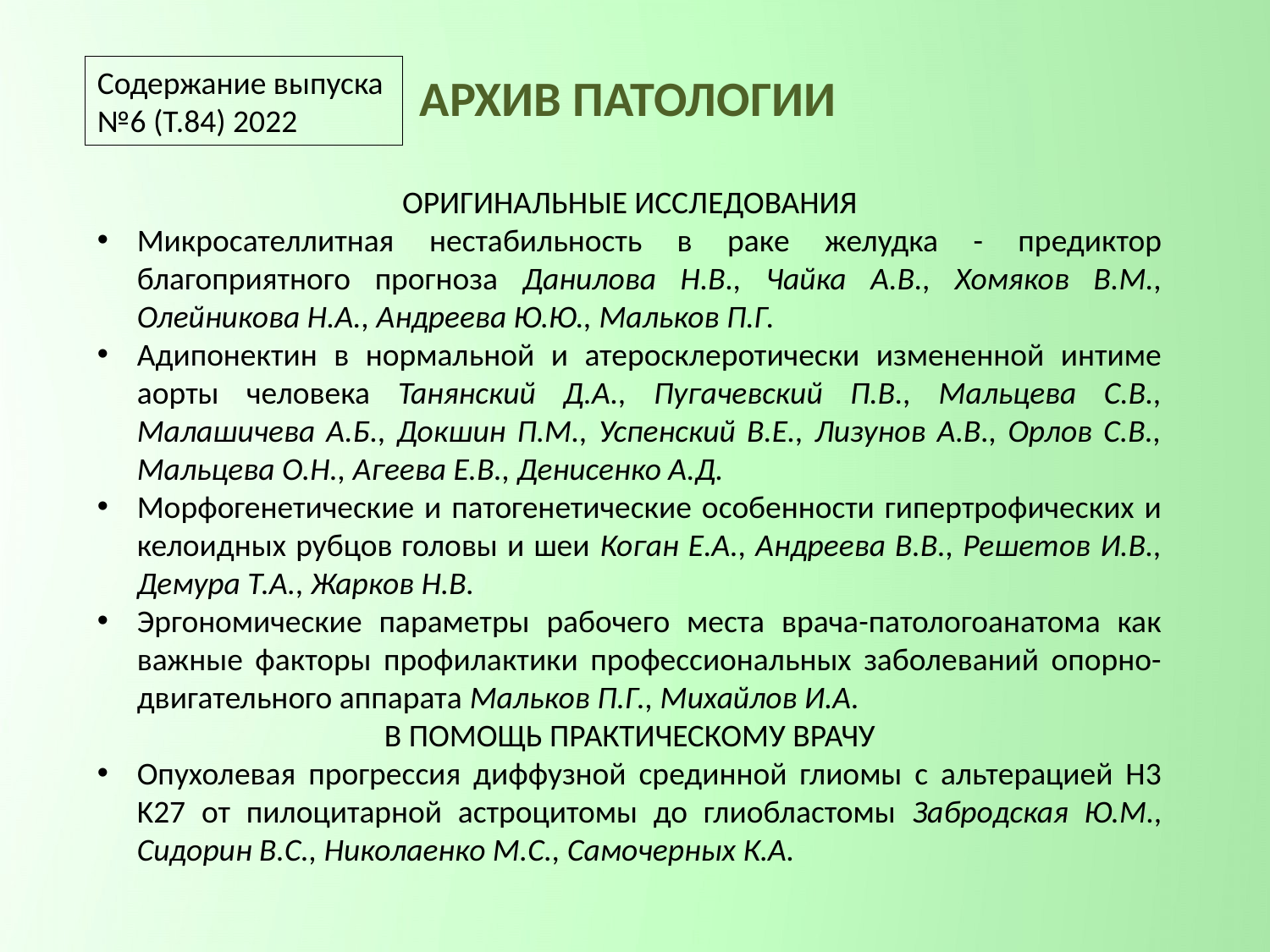

Содержание выпуска
№6 (Т.84) 2022
АРХИВ ПАТОЛОГИИ
ОРИГИНАЛЬНЫЕ ИССЛЕДОВАНИЯ
Микросателлитная нестабильность в раке желудка - предиктор благоприятного прогноза Данилова Н.В., Чайка А.В., Хомяков В.М., Олейникова Н.А., Андреева Ю.Ю., Мальков П.Г.
Адипонектин в нормальной и атеросклеротически измененной интиме аорты человека Танянский Д.А., Пугачевский П.В., Мальцева С.В., Малашичева А.Б., Докшин П.М., Успенский В.Е., Лизунов А.В., Орлов С.В., Мальцева О.Н., Агеева Е.В., Денисенко А.Д.
Морфогенетические и патогенетические особенности гипертрофических и келоидных рубцов головы и шеи Коган Е.А., Андреева В.В., Решетов И.В., Демура Т.А., Жарков Н.В.
Эргономические параметры рабочего места врача-патологоанатома как важные факторы профилактики профессиональных заболеваний опорно-двигательного аппарата Мальков П.Г., Михайлов И.А.
В ПОМОЩЬ ПРАКТИЧЕСКОМУ ВРАЧУ
Опухолевая прогрессия диффузной срединной глиомы с альтерацией H3 K27 от пилоцитарной астроцитомы до глиобластомы Забродская Ю.М., Сидорин В.С., Николаенко М.С., Самочерных К.А.